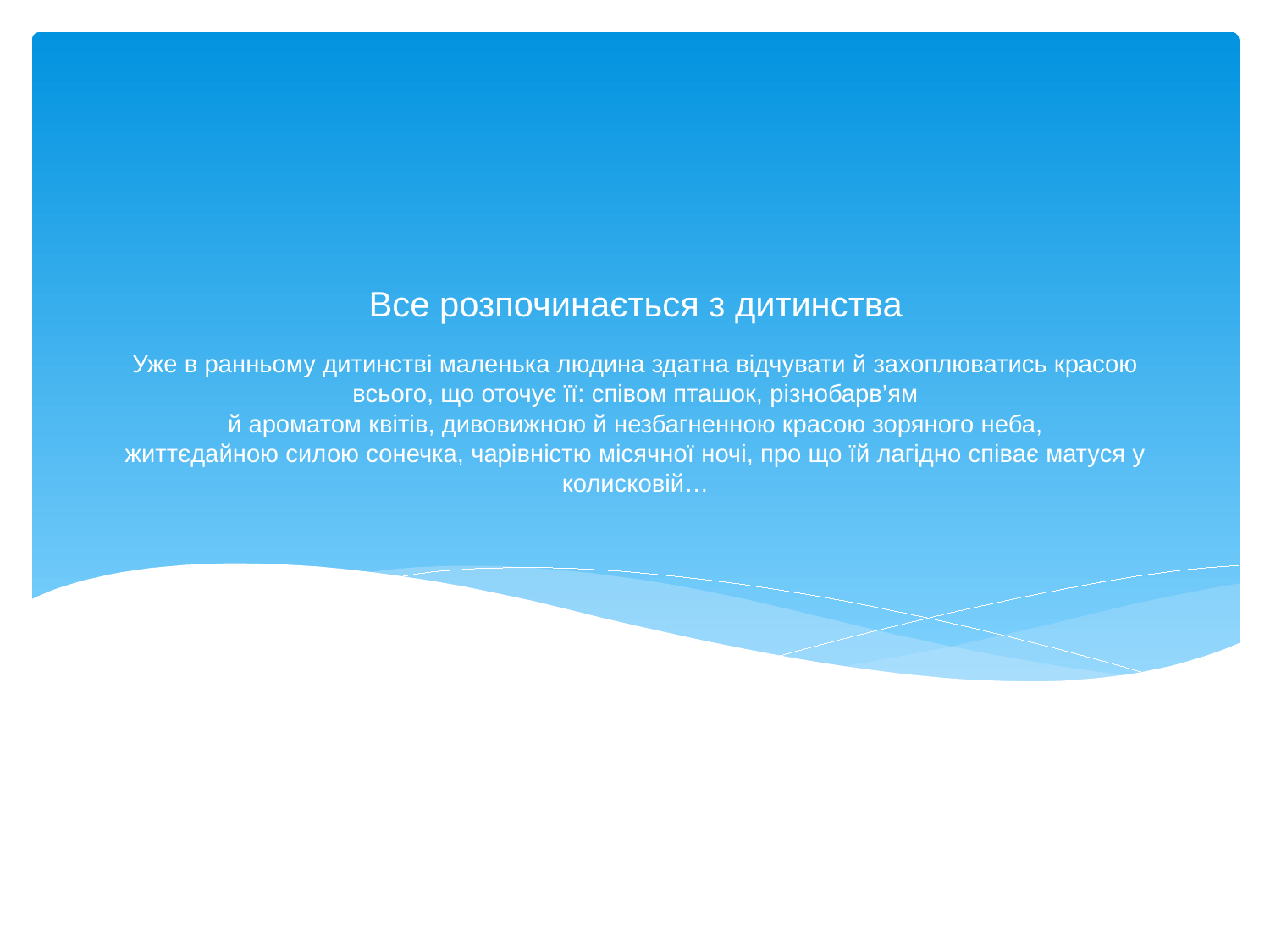

Все розпочинається з дитинства
# Уже в ранньому дитинстві маленька людина здатна відчувати й захоплюватись красою всього, що оточує її: співом пташок, різнобарв’ям й ароматом квітів, дивовижною й незбагненною красою зоряного неба, життєдайною силою сонечка, чарівністю місячної ночі, про що їй лагідно співає матуся у колисковій…